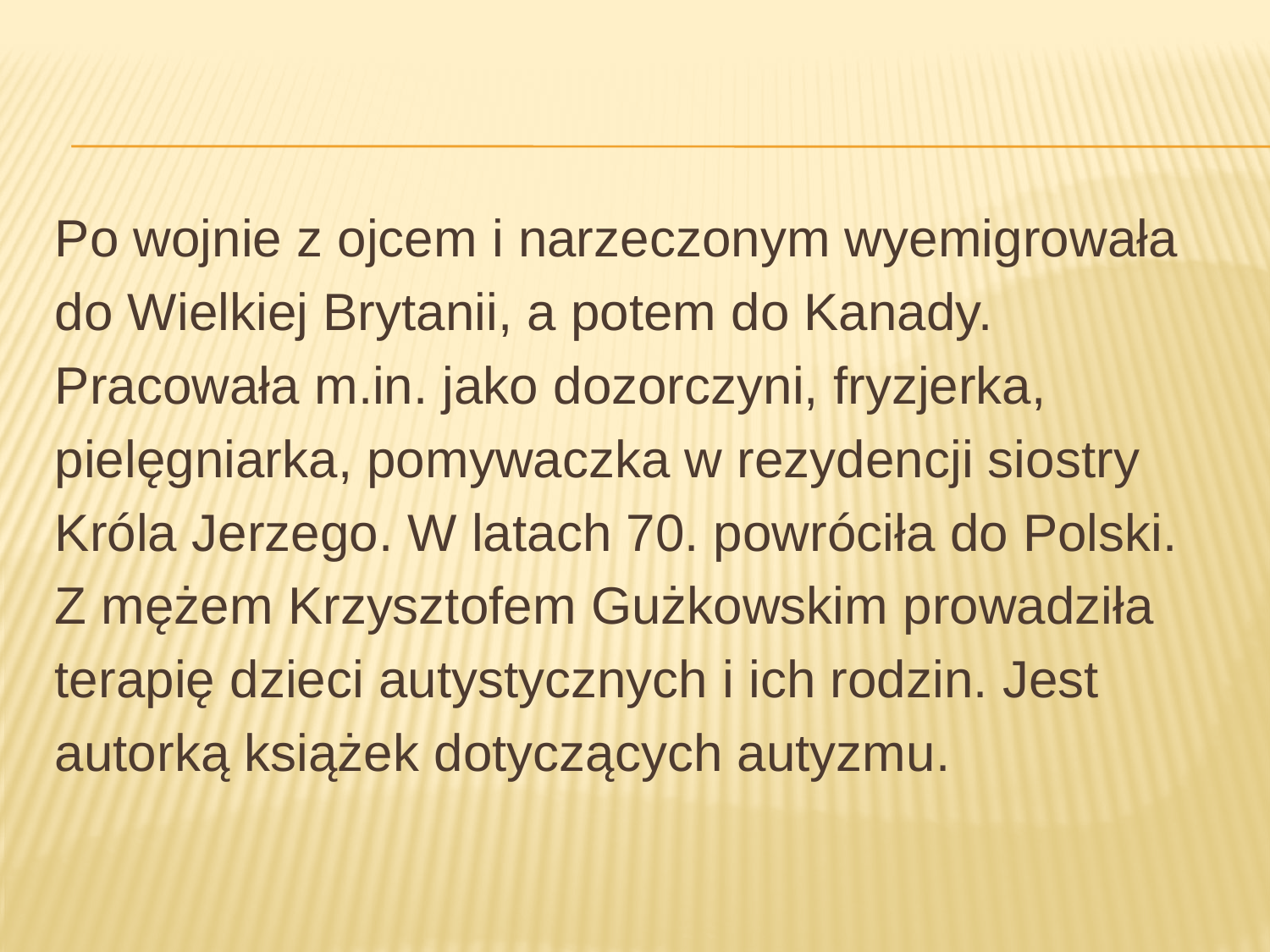

#
Po wojnie z ojcem i narzeczonym wyemigrowała
do Wielkiej Brytanii, a potem do Kanady.
Pracowała m.in. jako dozorczyni, fryzjerka,
pielęgniarka, pomywaczka w rezydencji siostry
Króla Jerzego. W latach 70. powróciła do Polski.
Z mężem Krzysztofem Gużkowskim prowadziła
terapię dzieci autystycznych i ich rodzin. Jest
autorką książek dotyczących autyzmu.